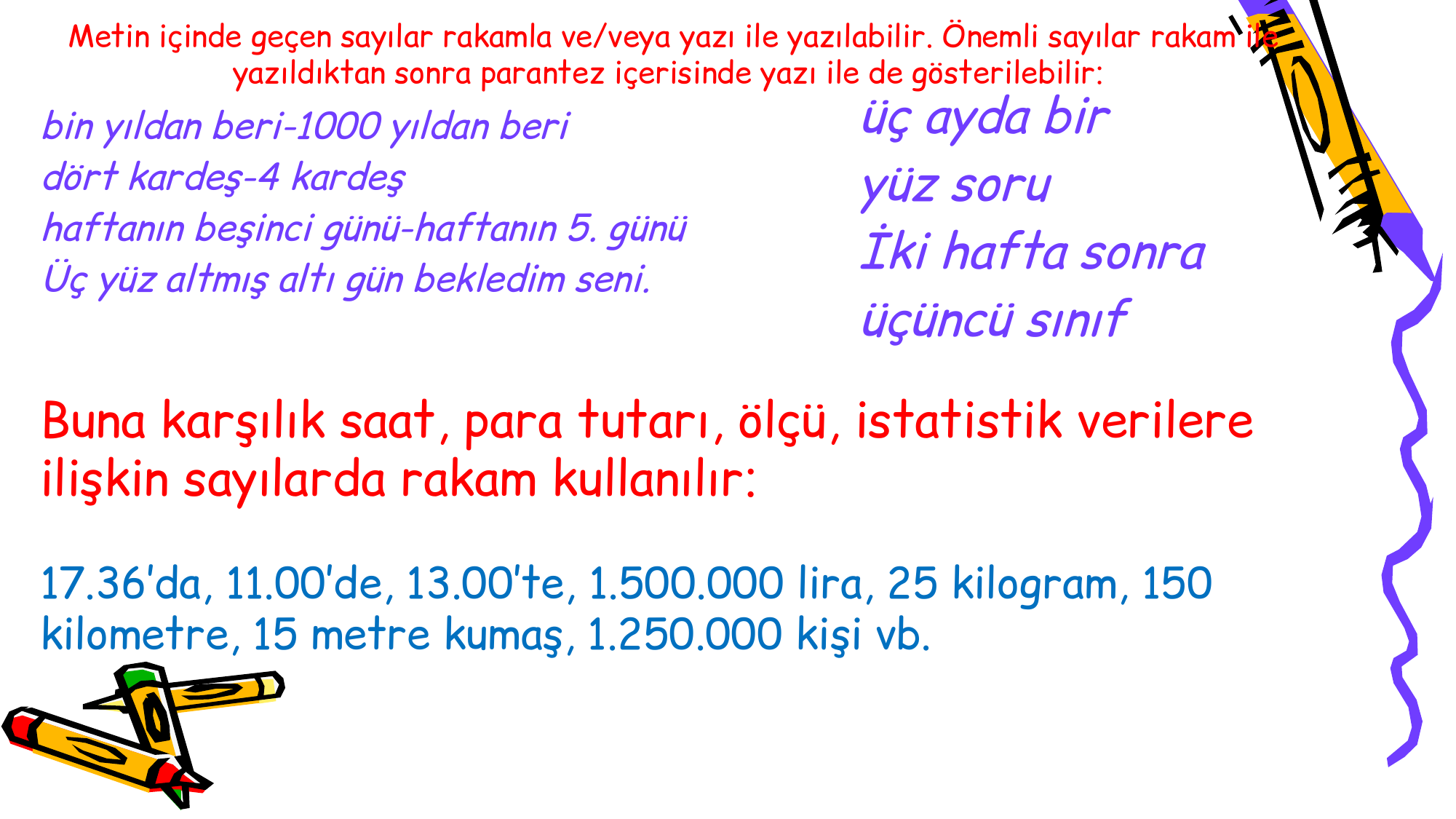

# Metin içinde geçen sayılar rakamla ve/veya yazı ile yazılabilir. Önemli sayılar rakam ile yazıldıktan sonra parantez içerisinde yazı ile de gösterilebilir:
	üç ayda bir
	yüz soru
	İki hafta sonra
	üçüncü sınıf

bin yıldan beri-1000 yıldan beri
dört kardeş-4 kardeş
haftanın beşinci günü-haftanın 5. günü
Üç yüz altmış altı gün bekledim seni.

Buna karşılık saat, para tutarı, ölçü, istatistik verilere ilişkin sayılarda rakam kullanılır:

17.36’da, 11.00’de, 13.00’te, 1.500.000 lira, 25 kilogram, 150 kilometre, 15 metre kumaş, 1.250.000 kişi vb.